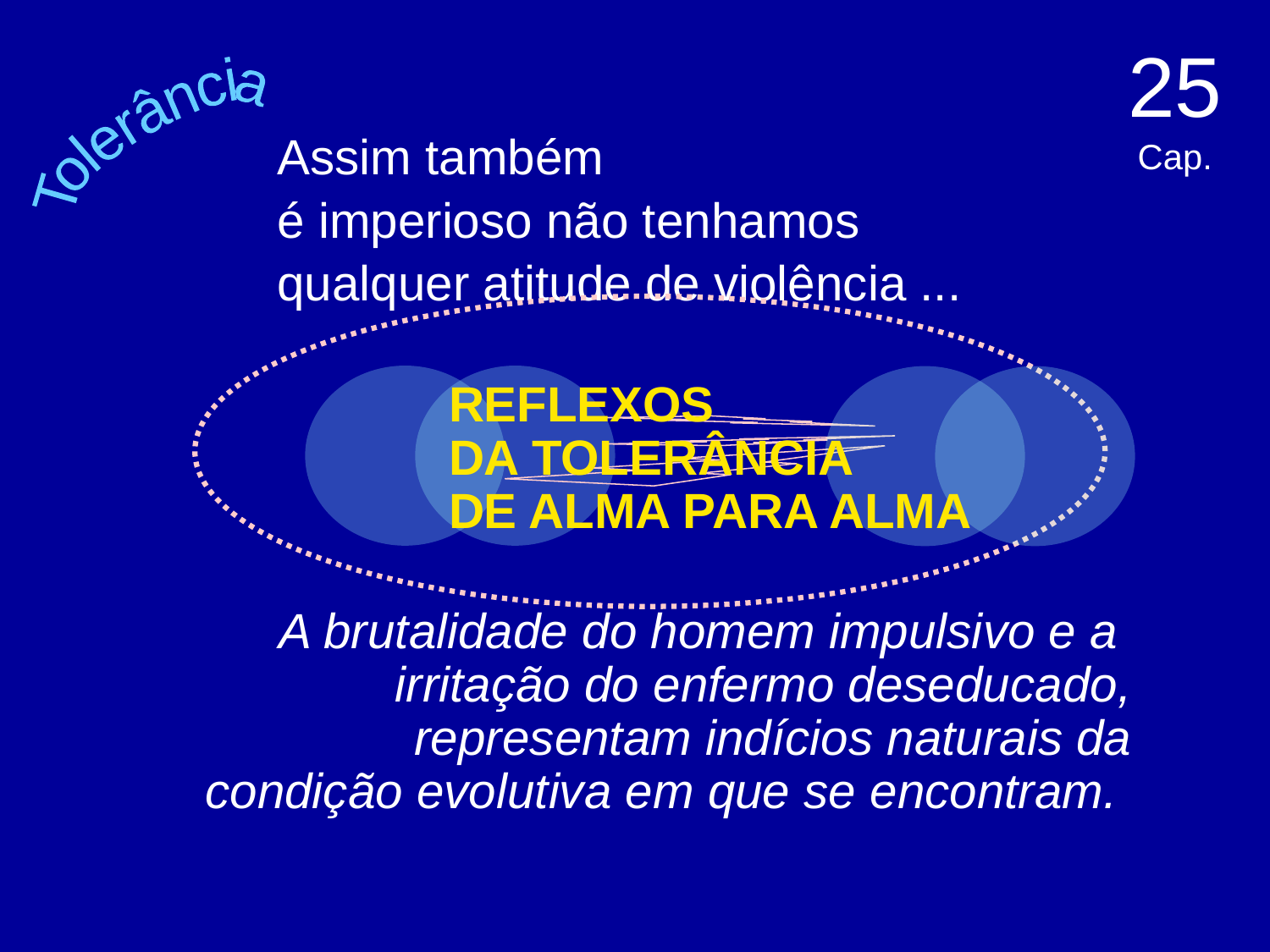

25 Cap.
Tolerância
Assim também
é imperioso não tenhamos
qualquer atitude de violência ...

REFLEXOS
DA TOLERÂNCIA
DE ALMA PARA ALMA

A brutalidade do homem impulsivo e a
irritação do enfermo deseducado,
representam indícios naturais da
condição evolutiva em que se encontram.